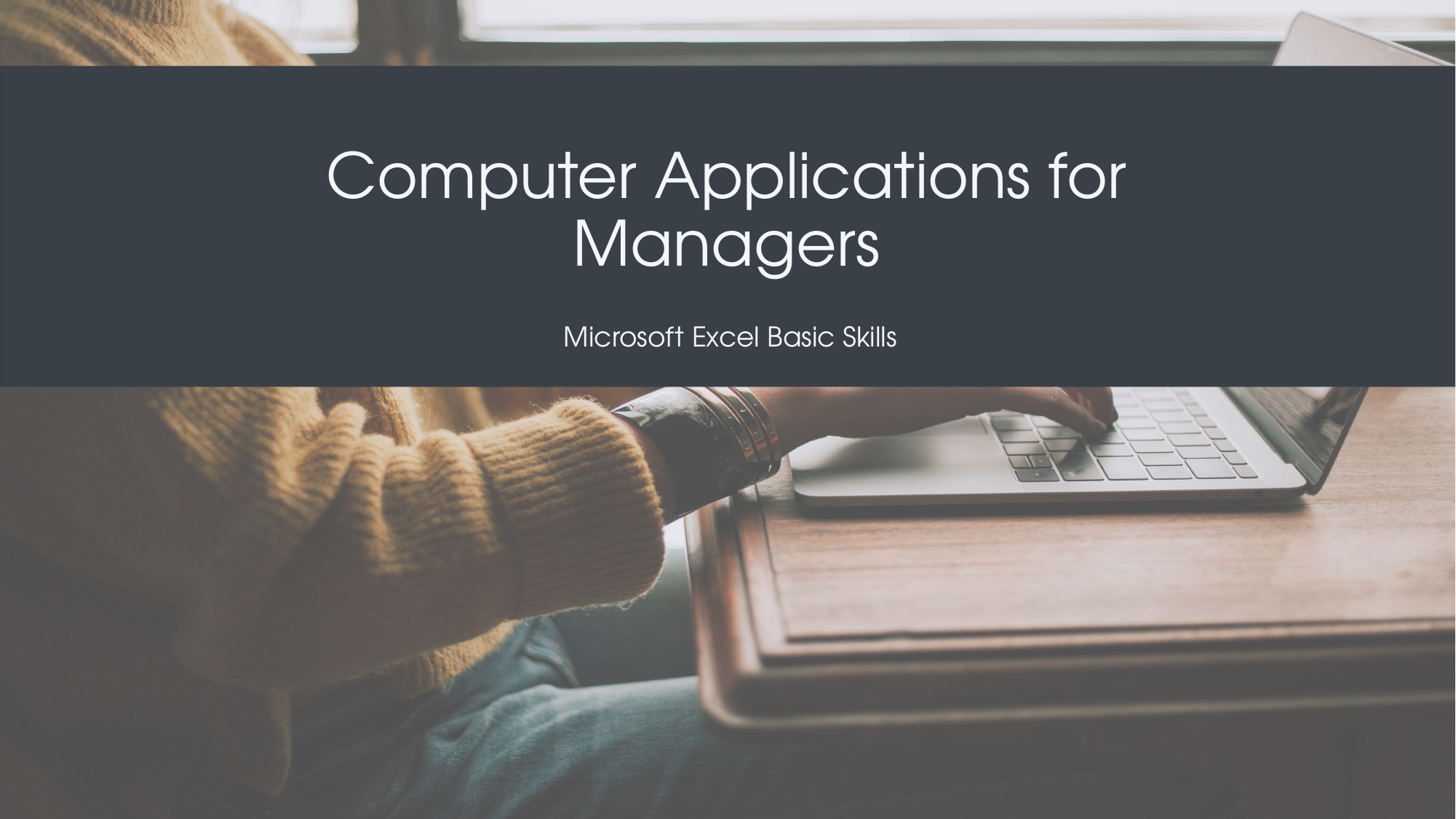

# Computer Applications for Managers
Microsoft Excel Basic Skills